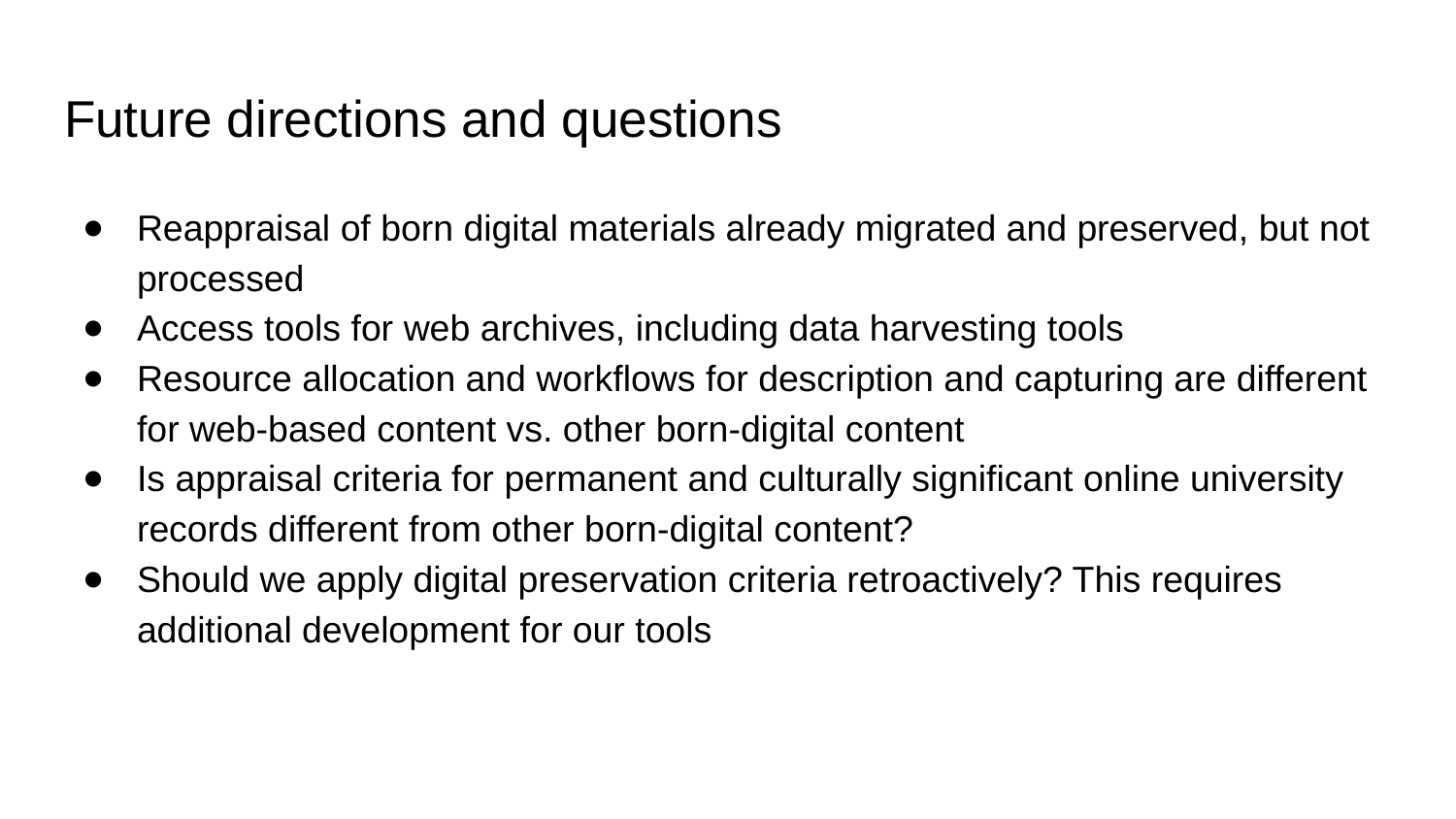

# Future directions and questions
Reappraisal of born digital materials already migrated and preserved, but not processed
Access tools for web archives, including data harvesting tools
Resource allocation and workflows for description and capturing are different for web-based content vs. other born-digital content
Is appraisal criteria for permanent and culturally significant online university records different from other born-digital content?
Should we apply digital preservation criteria retroactively? This requires additional development for our tools